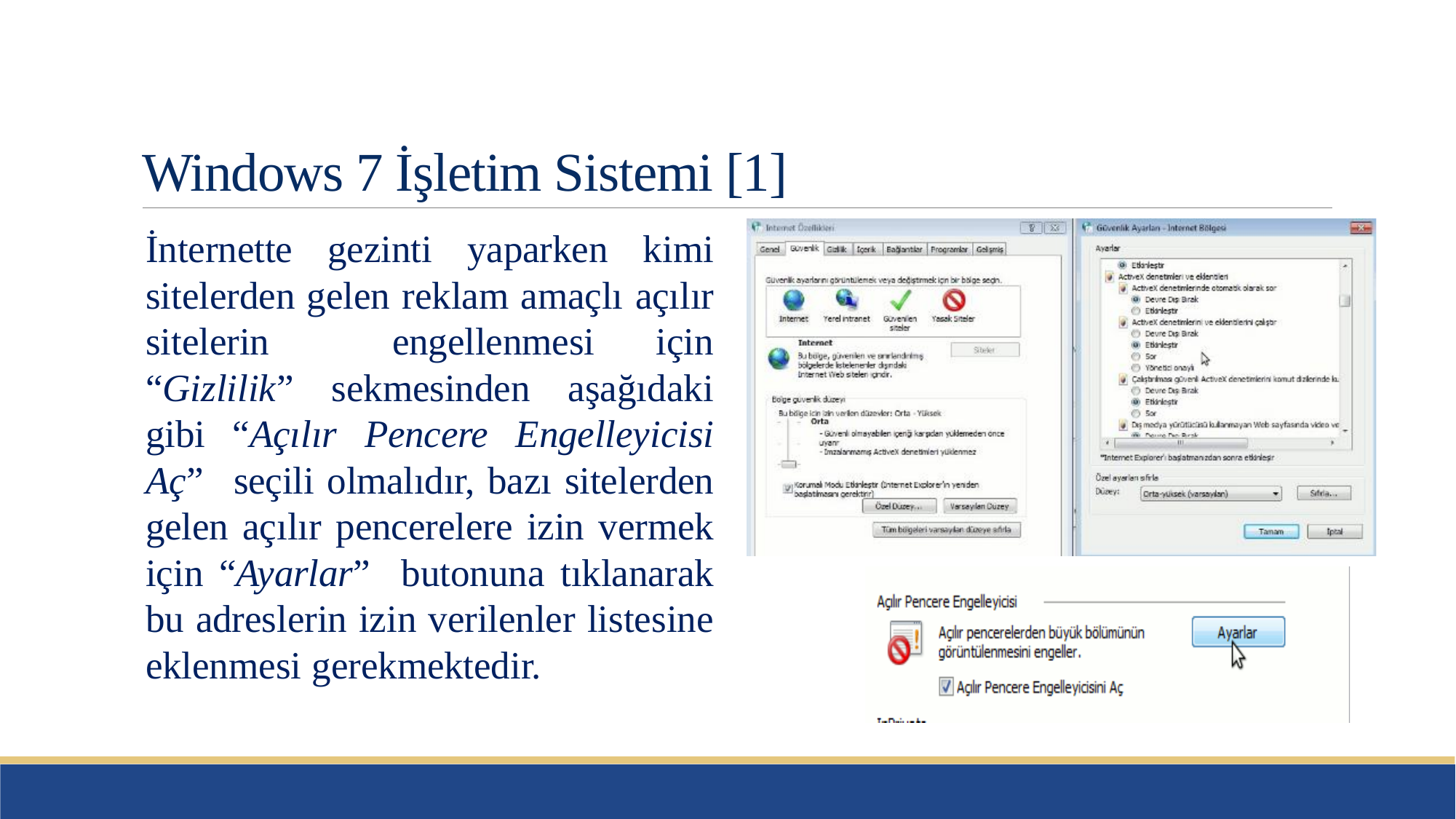

# Windows 7 İşletim Sistemi [1]
İnternette gezinti yaparken kimi sitelerden gelen reklam amaçlı açılır sitelerin  engellenmesi için “Gizlilik” sekmesinden aşağıdaki gibi “Açılır Pencere Engelleyicisi Aç”  seçili olmalıdır, bazı sitelerden gelen açılır pencerelere izin vermek için “Ayarlar”  butonuna tıklanarak bu adreslerin izin verilenler listesine eklenmesi gerekmektedir.